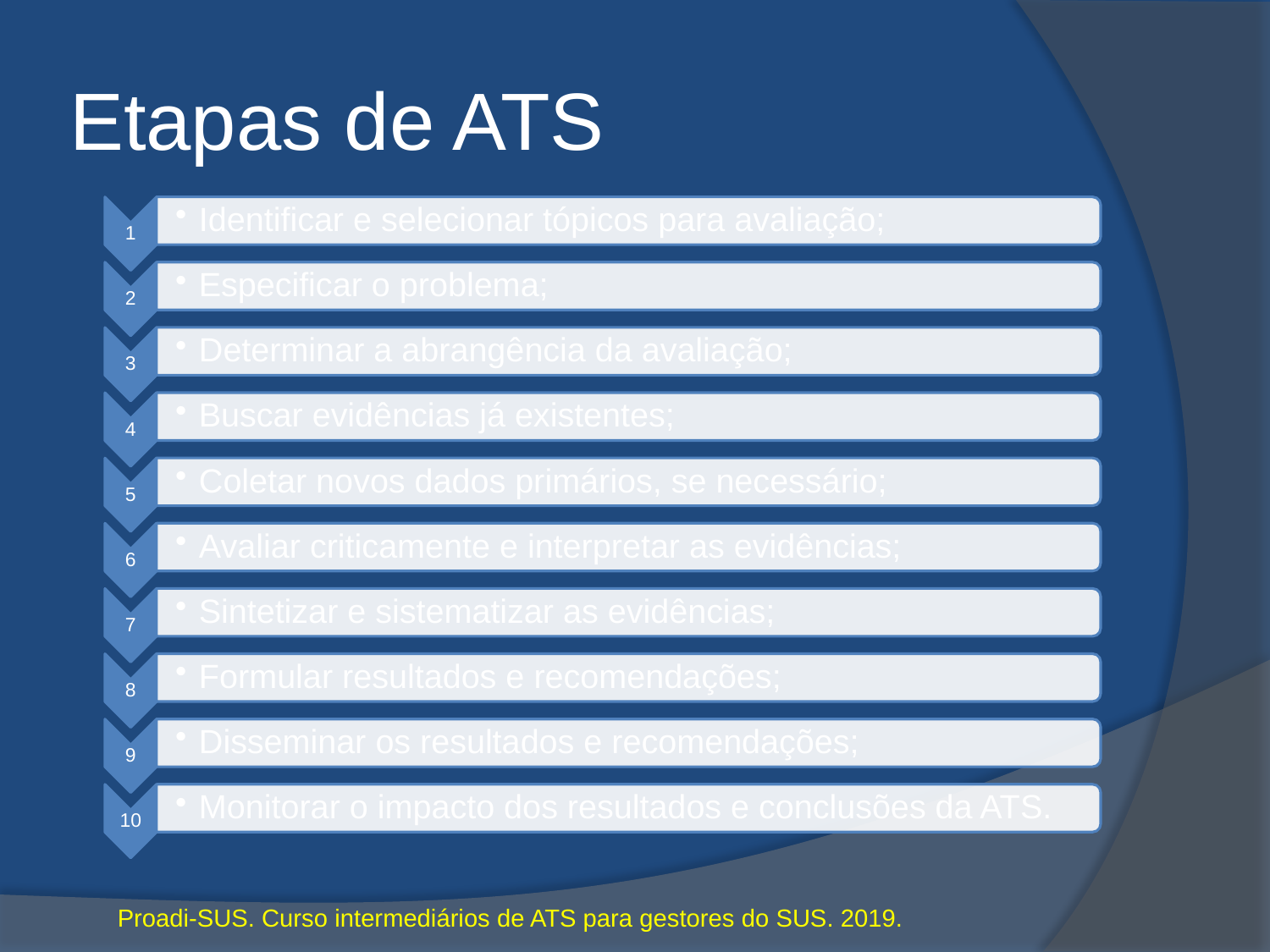

# Etapas de ATS
1
Identificar e selecionar tópicos para avaliação;
2
Especificar o problema;
3
Determinar a abrangência da avaliação;
4
Buscar evidências já existentes;
5
Coletar novos dados primários, se necessário;
6
Avaliar criticamente e interpretar as evidências;
7
Sintetizar e sistematizar as evidências;
8
Formular resultados e recomendações;
9
Disseminar os resultados e recomendações;
10
Monitorar o impacto dos resultados e conclusões da ATS.
Proadi-SUS. Curso intermediários de ATS para gestores do SUS. 2019.